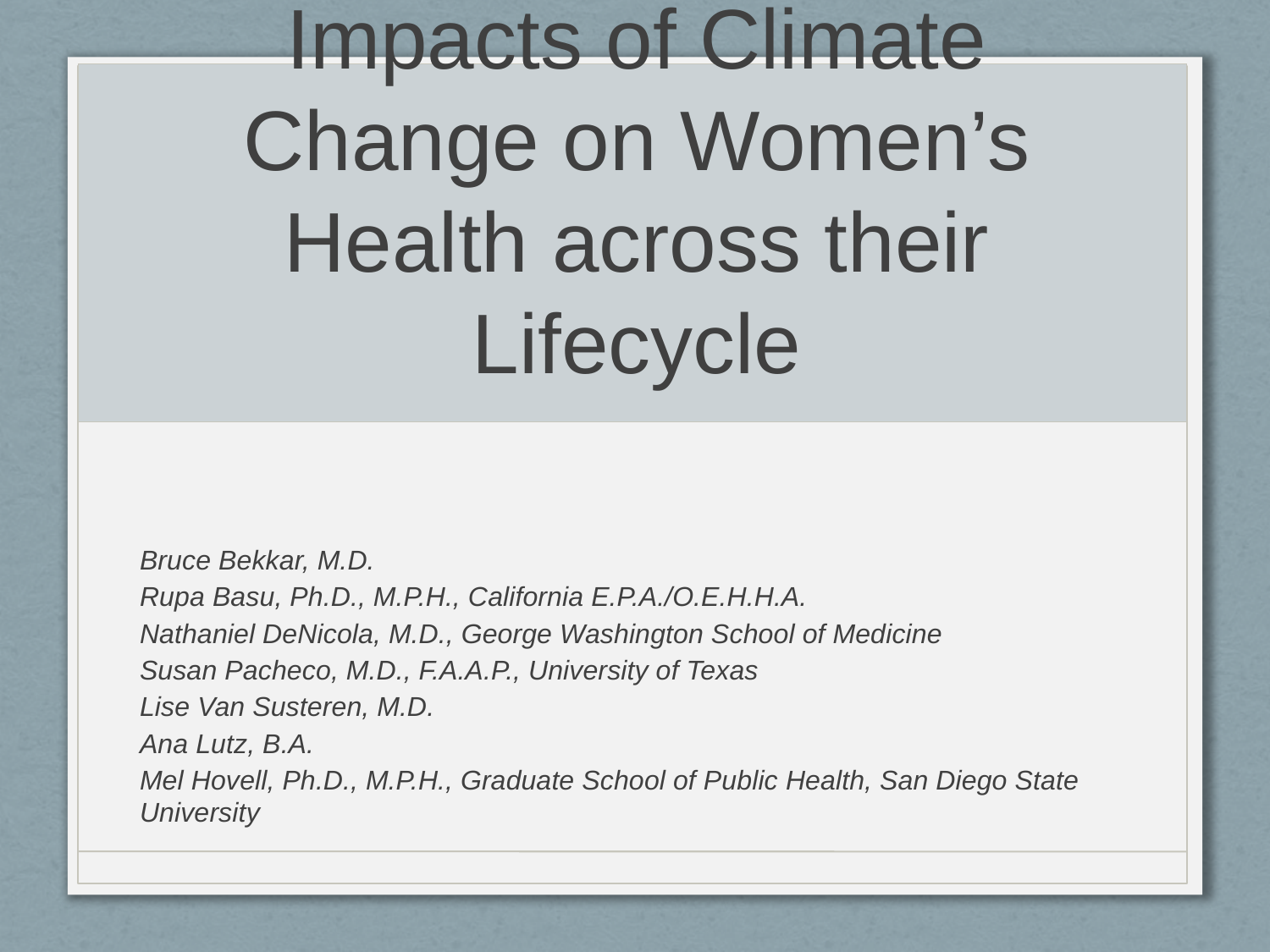

# Impacts of Climate Change on Women’s Health across their Lifecycle
Bruce Bekkar, M.D.
Rupa Basu, Ph.D., M.P.H., California E.P.A./O.E.H.H.A.
Nathaniel DeNicola, M.D., George Washington School of Medicine
Susan Pacheco, M.D., F.A.A.P., University of Texas
Lise Van Susteren, M.D.
Ana Lutz, B.A.
Mel Hovell, Ph.D., M.P.H., Graduate School of Public Health, San Diego State University